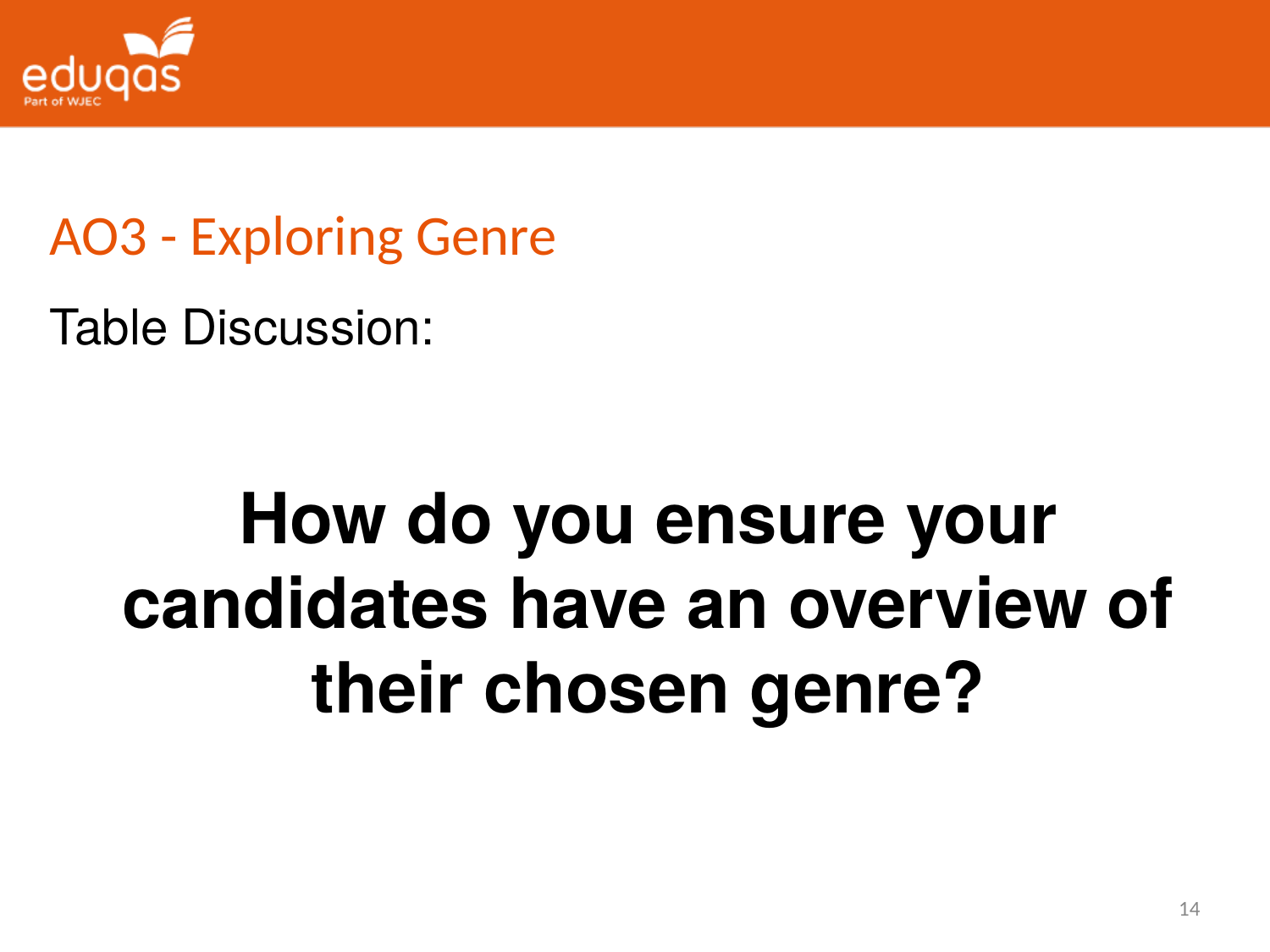

AO3 - Exploring Genre
Table Discussion:

How do you ensure your candidates have an overview of their chosen genre?
14